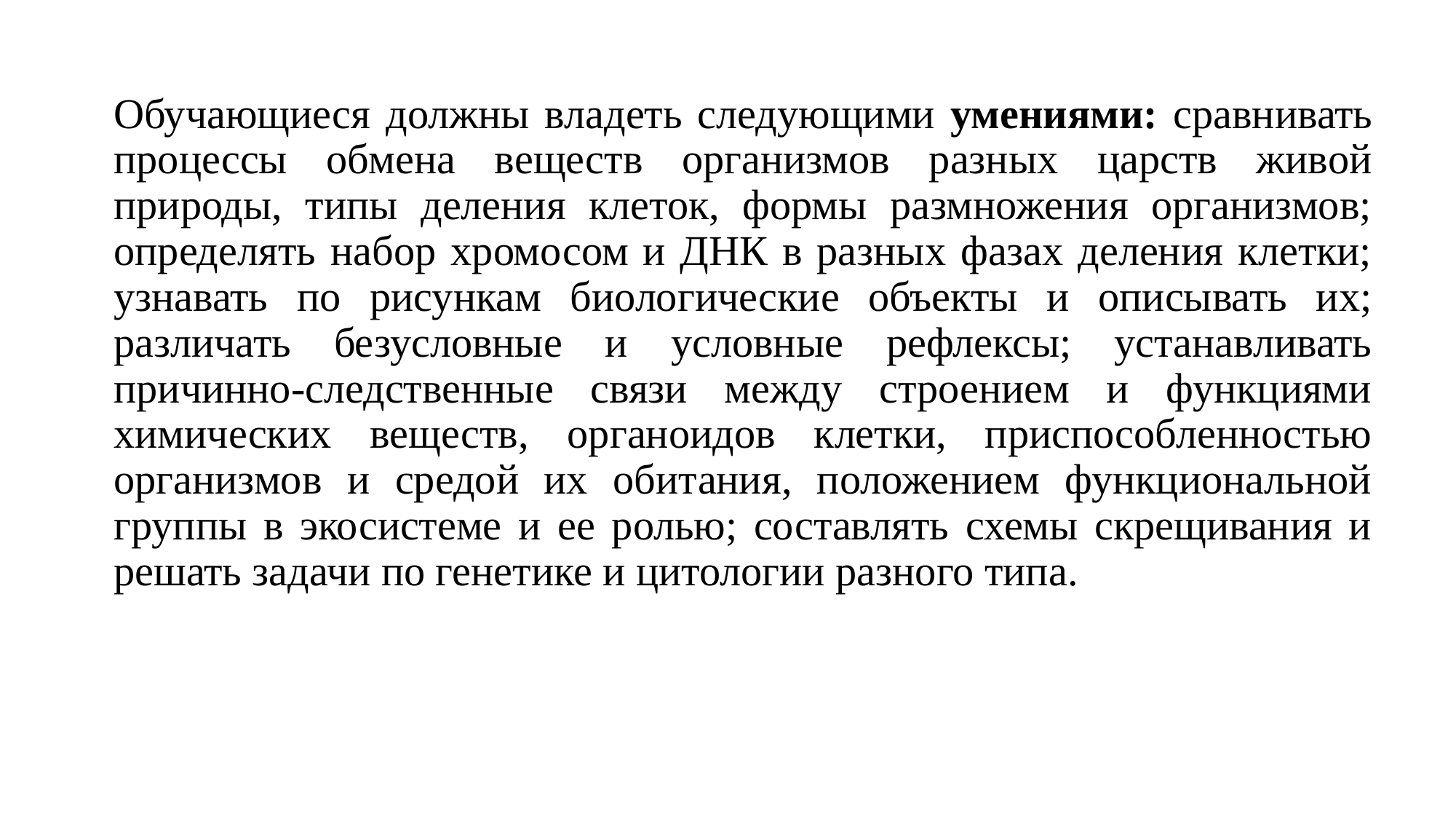

Обучающиеся должны владеть следующими умениями: сравнивать процессы обмена веществ организмов разных царств живой природы, типы деления клеток, формы размножения организмов; определять набор хромосом и ДНК в разных фазах деления клетки; узнавать по рисункам биологические объекты и описывать их; различать безусловные и условные рефлексы; устанавливать причинно-следственные связи между строением и функциями химических веществ, органоидов клетки, приспособленностью организмов и средой их обитания, положением функциональной группы в экосистеме и ее ролью; составлять схемы скрещивания и решать задачи по генетике и цитологии разного типа.